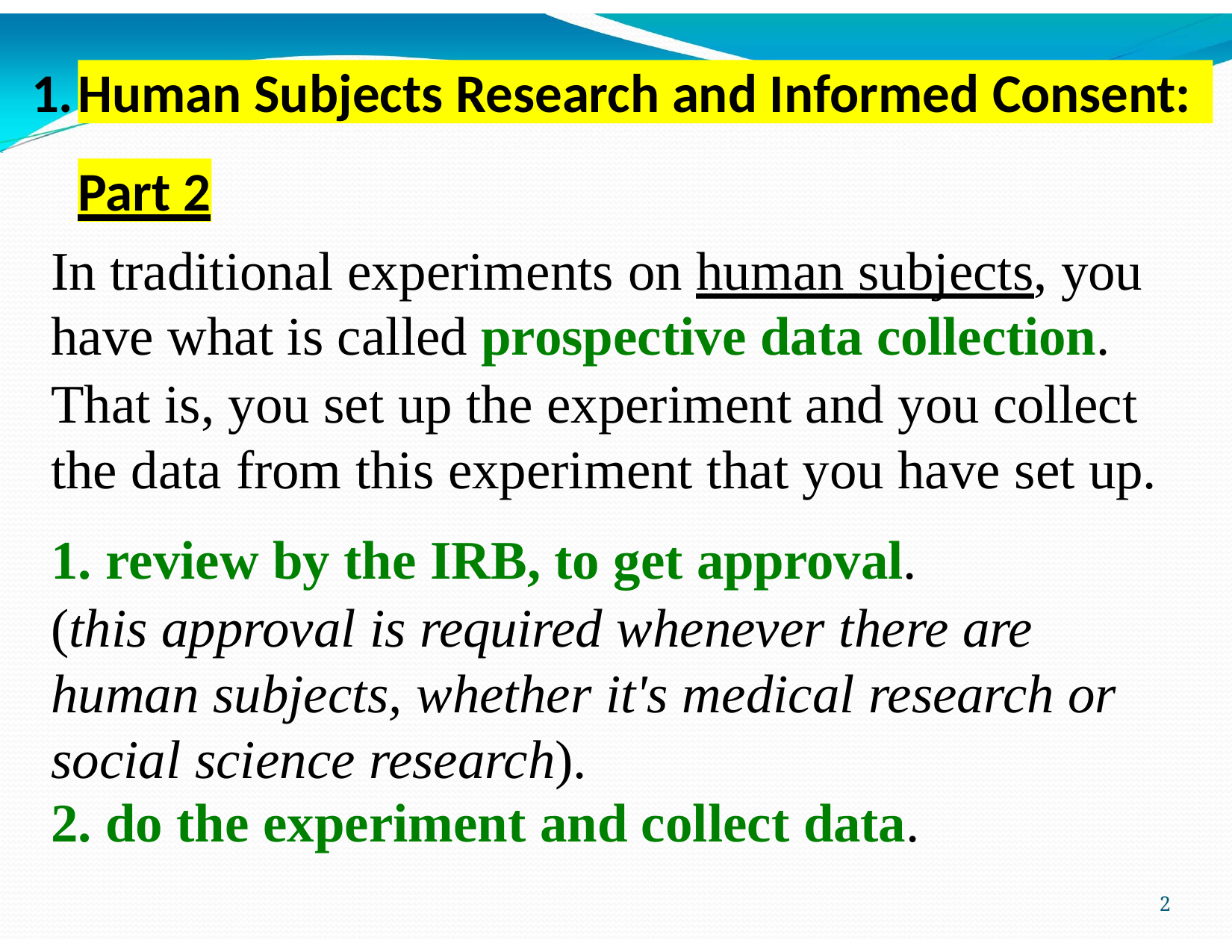

1.
Human Subjects Research and Informed Consent:
Part 2
In traditional experiments on human subjects, you have what is called prospective data collection.
That is, you set up the experiment and you collect the data from this experiment that you have set up.
review by the IRB, to get approval.
(this approval is required whenever there are human subjects, whether it's medical research or social science research).
do the experiment and collect data.
2